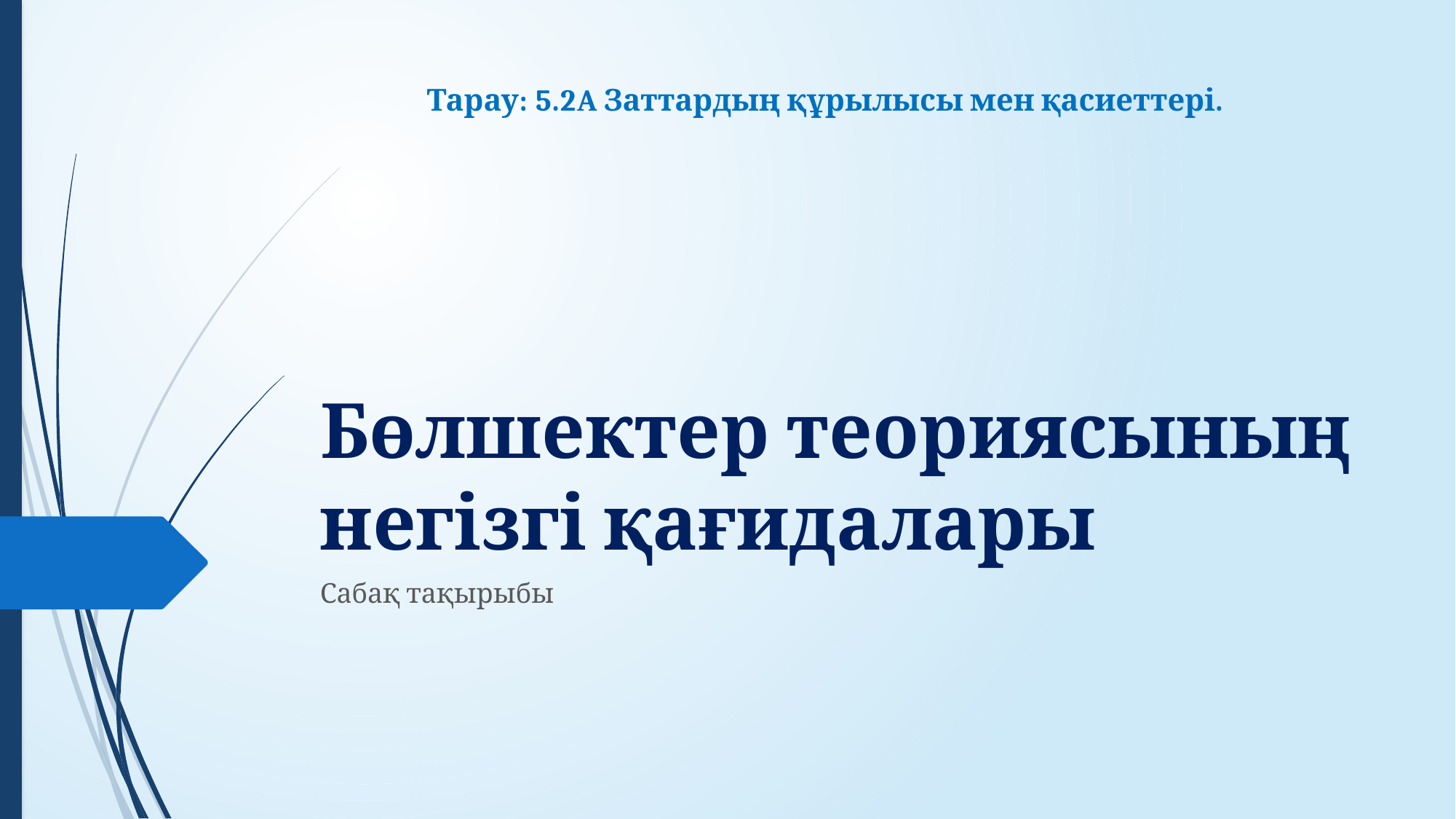

Тарау: 5.2A Заттардың құрылысы мен қасиеттері.
# Бөлшектер теориясының негізгі қағидалары
Сабақ тақырыбы